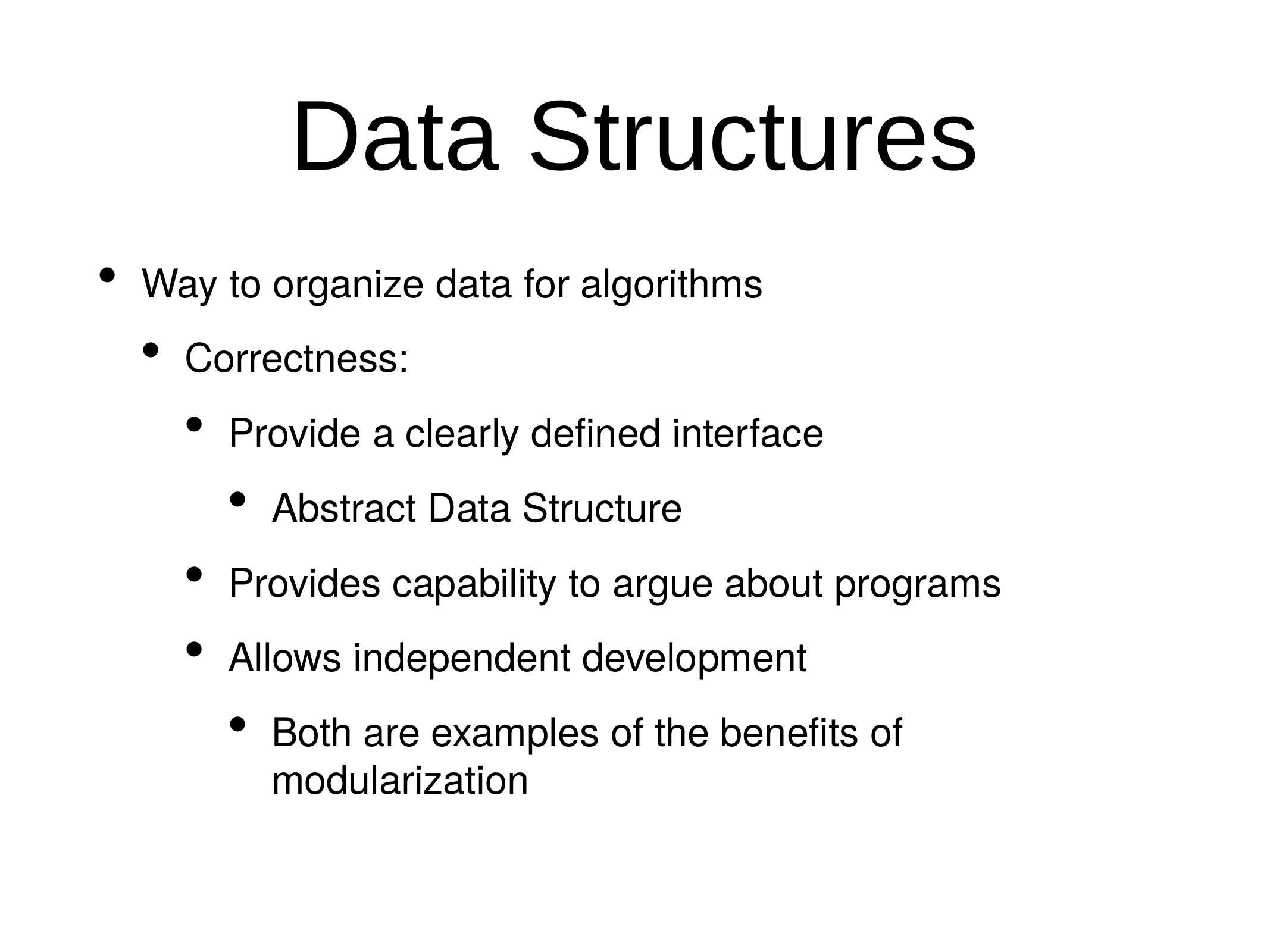

# Data Structures
Way to organize data for algorithms
Correctness:
Provide a clearly defined interface
Abstract Data Structure
Provides capability to argue about programs
Allows independent development
Both are examples of the benefits of modularization